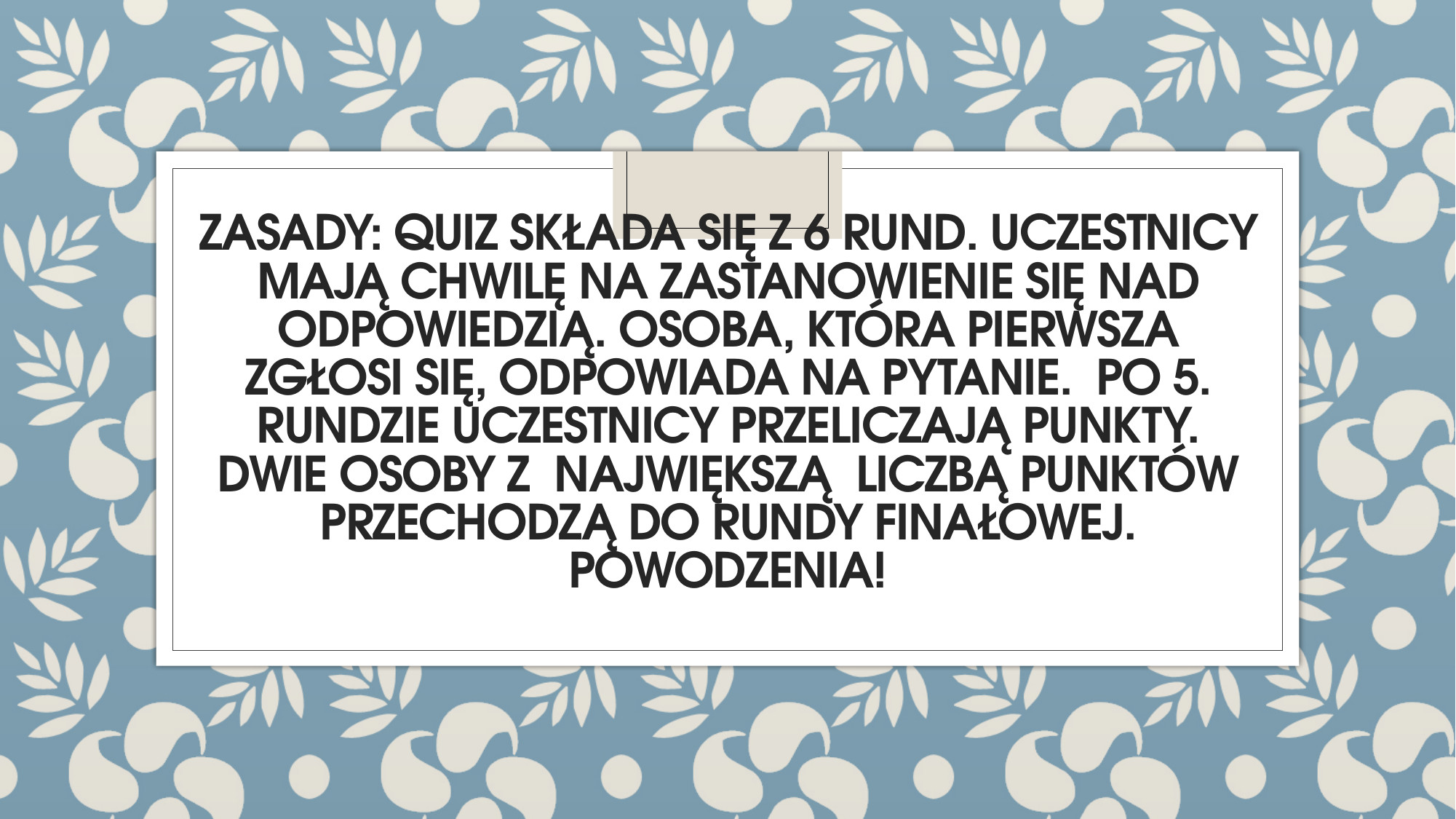

# Zasady: Quiz SKŁADA SIĘ Z 6 rund. Uczestnicy mają chwilę na zastanowienie się nad odpowiedzią. Osoba, która pierwsza zgłosi się, odpowiada na pytanie.  po 5. rundzie uczestnicy przeliczają punkty. Dwie osoby z  największą  liczbą punktów przechodzą do rundy finałowej. Powodzenia!